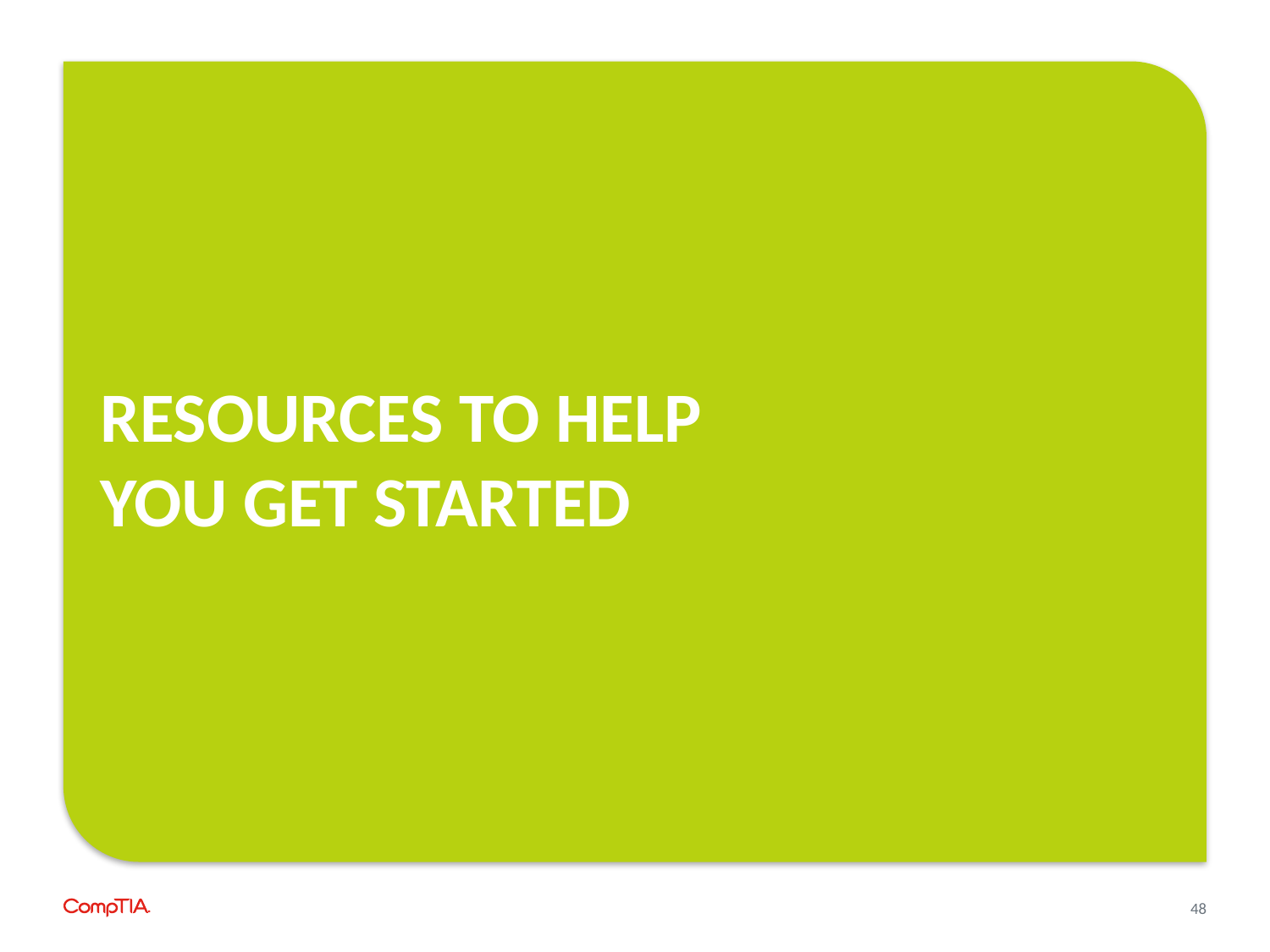

# Resources to help you get started

48